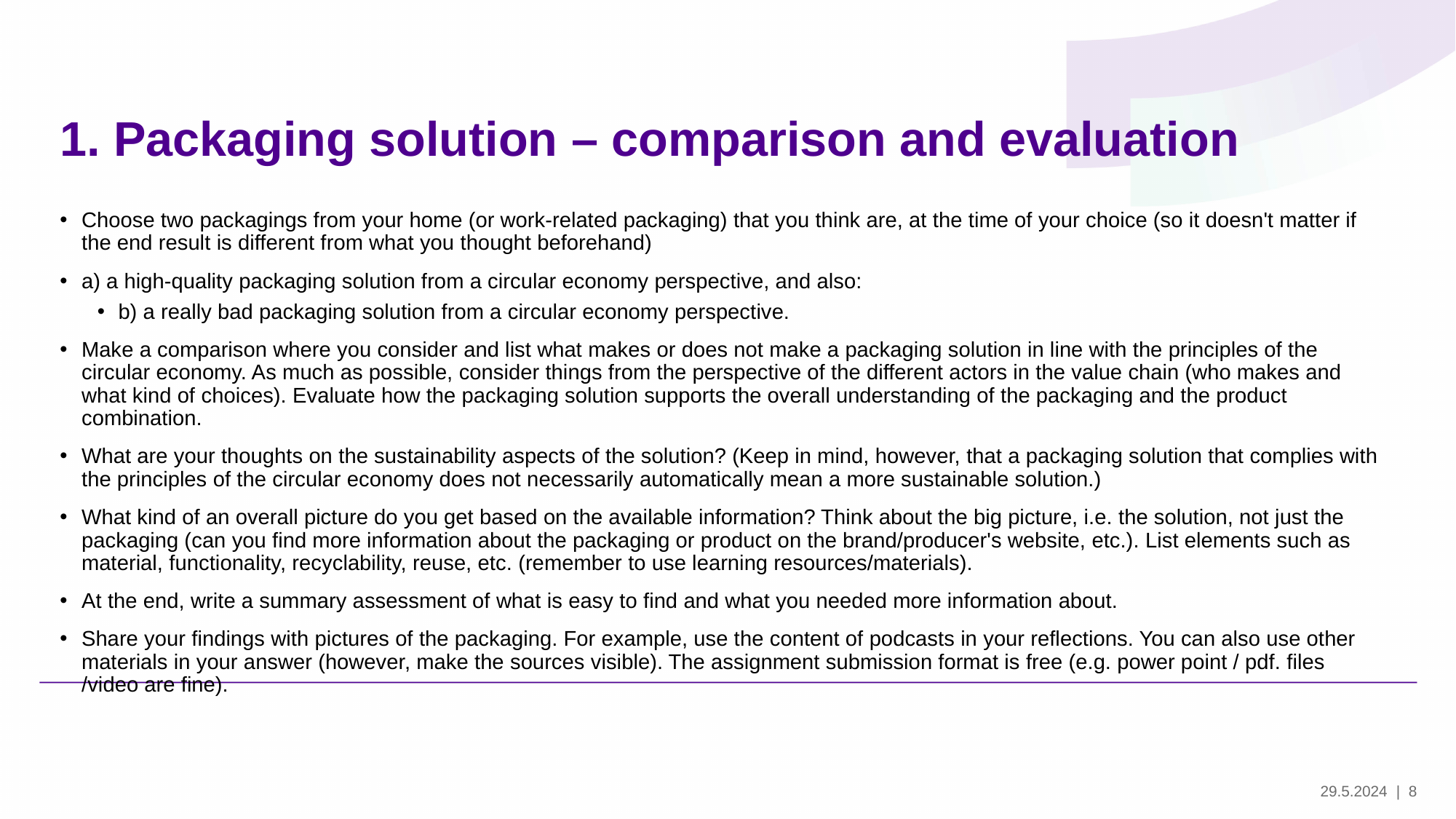

# 1. Packaging solution – comparison and evaluation
Choose two packagings from your home (or work-related packaging) that you think are, at the time of your choice (so it doesn't matter if the end result is different from what you thought beforehand)
a) a high-quality packaging solution from a circular economy perspective, and also:
b) a really bad packaging solution from a circular economy perspective.
Make a comparison where you consider and list what makes or does not make a packaging solution in line with the principles of the circular economy. As much as possible, consider things from the perspective of the different actors in the value chain (who makes and what kind of choices). Evaluate how the packaging solution supports the overall understanding of the packaging and the product combination.
What are your thoughts on the sustainability aspects of the solution? (Keep in mind, however, that a packaging solution that complies with the principles of the circular economy does not necessarily automatically mean a more sustainable solution.)
What kind of an overall picture do you get based on the available information? Think about the big picture, i.e. the solution, not just the packaging (can you find more information about the packaging or product on the brand/producer's website, etc.). List elements such as material, functionality, recyclability, reuse, etc. (remember to use learning resources/materials).
At the end, write a summary assessment of what is easy to find and what you needed more information about.
Share your findings with pictures of the packaging. For example, use the content of podcasts in your reflections. You can also use other materials in your answer (however, make the sources visible). The assignment submission format is free (e.g. power point / pdf. files /video are fine).
29.5.2024
|  8